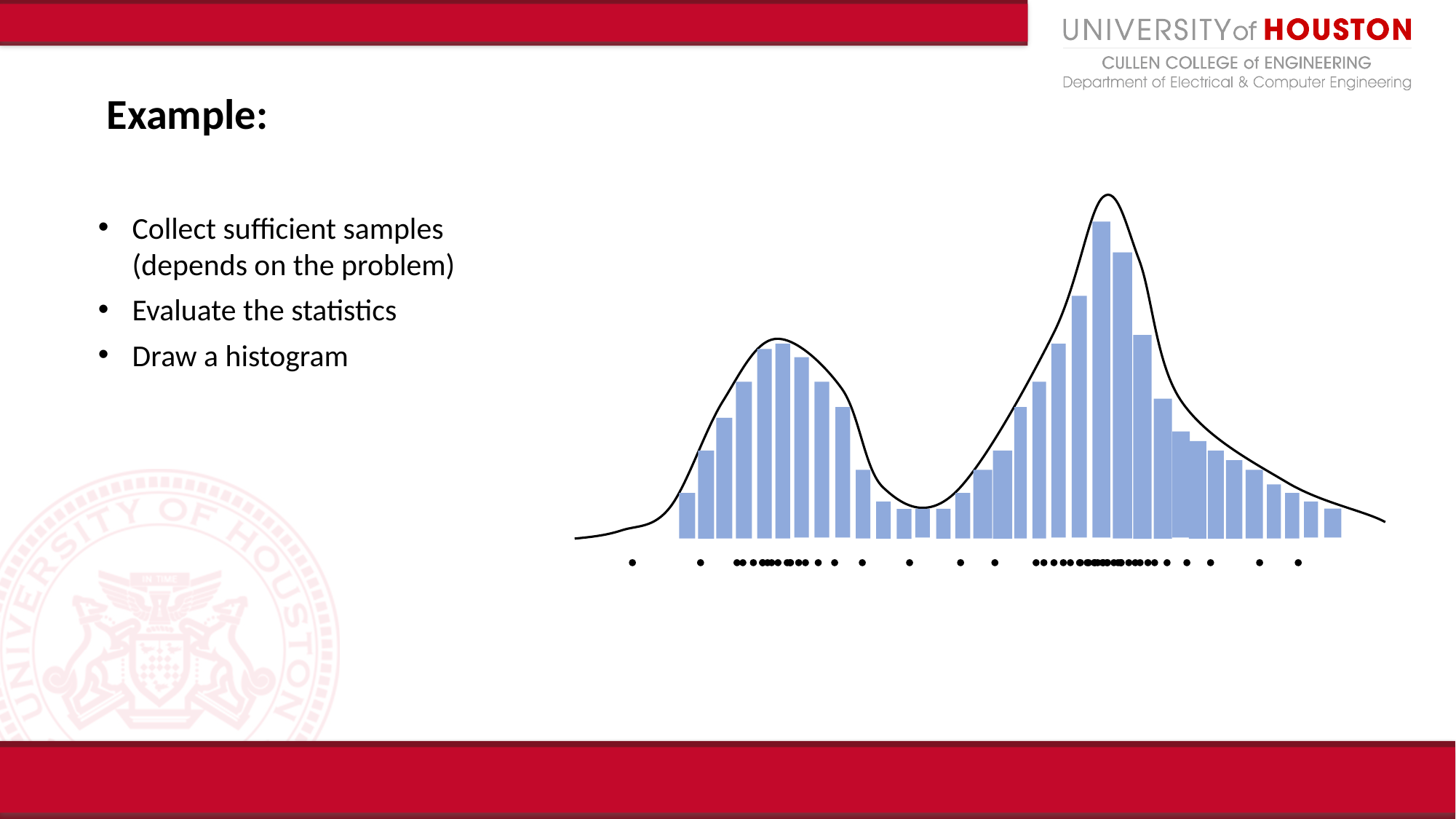

# Example:

Collect sufficient samples (depends on the problem)
Evaluate the statistics
Draw a histogram